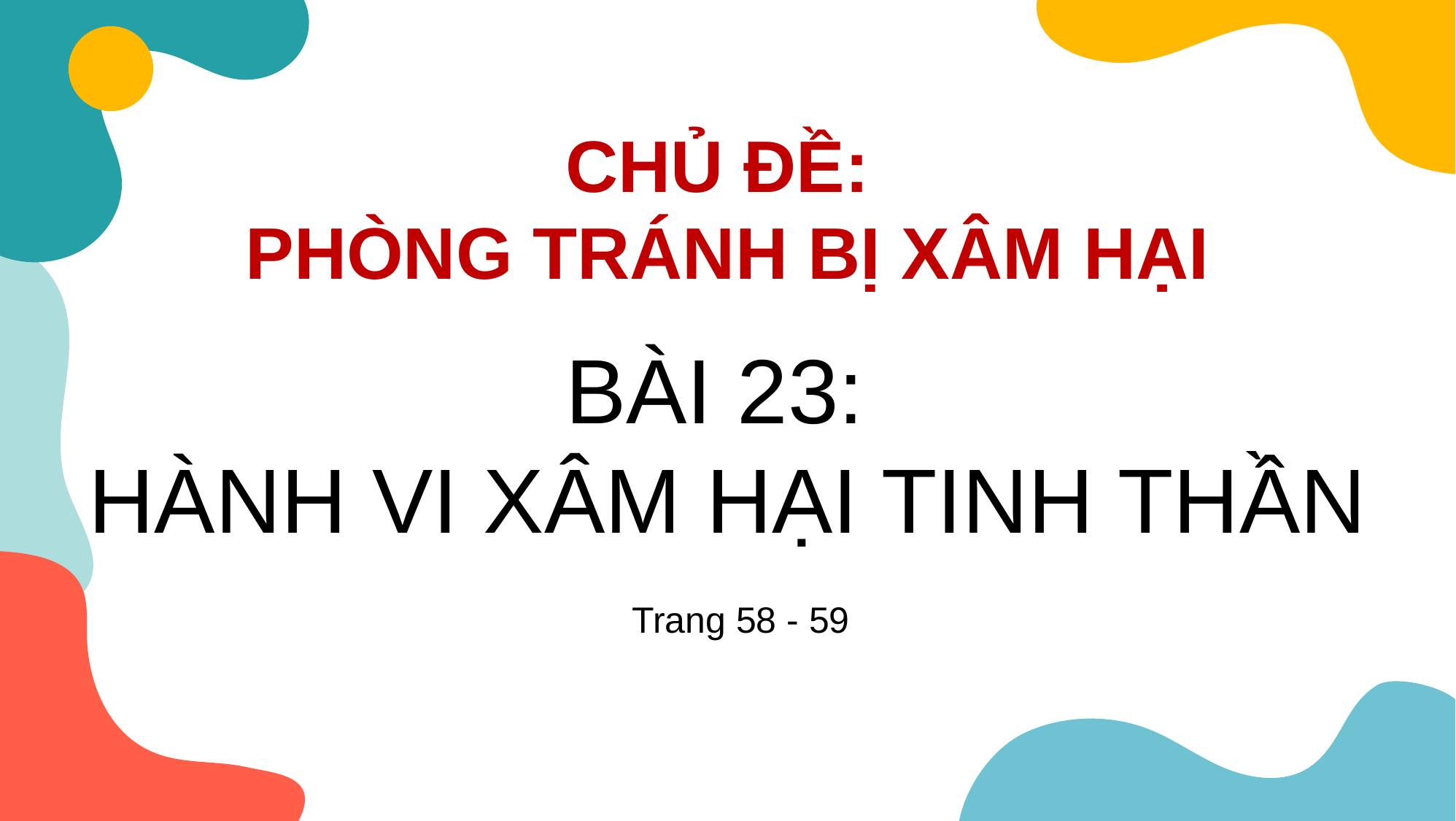

# CHỦ ĐỀ: PHÒNG TRÁNH BỊ XÂM HẠI
BÀI 23:
HÀNH VI XÂM HẠI TINH THẦN
Trang 58 - 59